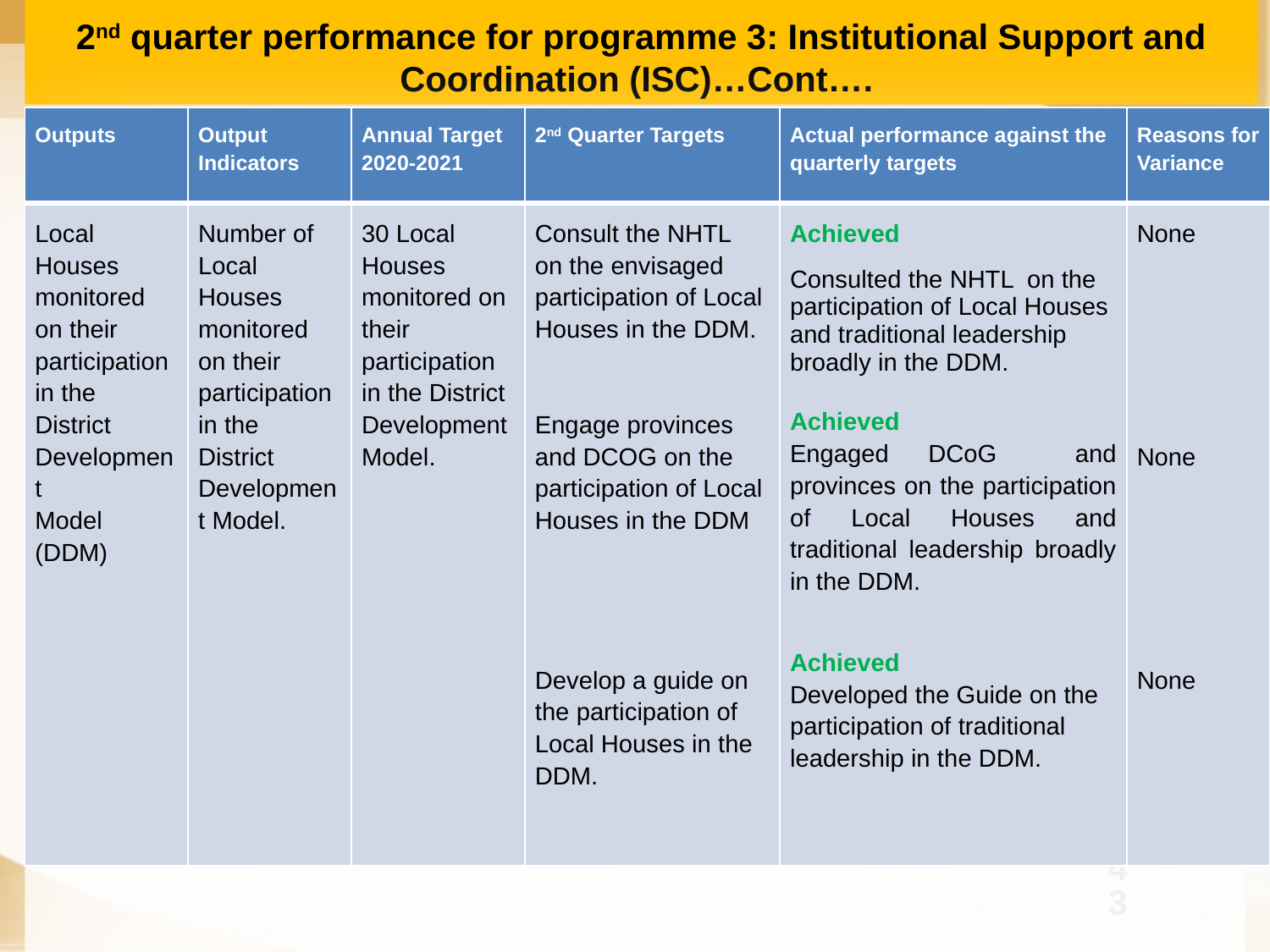

# 2nd quarter performance for programme 3: Institutional Support and Coordination (ISC)…Cont….
| Outputs | Output Indicators | Annual Target 2020-2021 | 2nd Quarter Targets | Actual performance against the quarterly targets | Reasons for Variance |
| --- | --- | --- | --- | --- | --- |
| Local Houses monitored on their participation in the District Development Model (DDM) | Number of Local Houses monitored on their participation in the District Development Model. | 30 Local Houses monitored on their participation in the District Development Model. | Consult the NHTL on the envisaged participation of Local Houses in the DDM. Engage provinces and DCOG on the participation of Local Houses in the DDM Develop a guide on the participation of Local Houses in the DDM. | Achieved Consulted the NHTL on the participation of Local Houses and traditional leadership broadly in the DDM. Achieved Engaged DCoG and provinces on the participation of Local Houses and traditional leadership broadly in the DDM. Achieved Developed the Guide on the participation of traditional leadership in the DDM. | None None None |

43